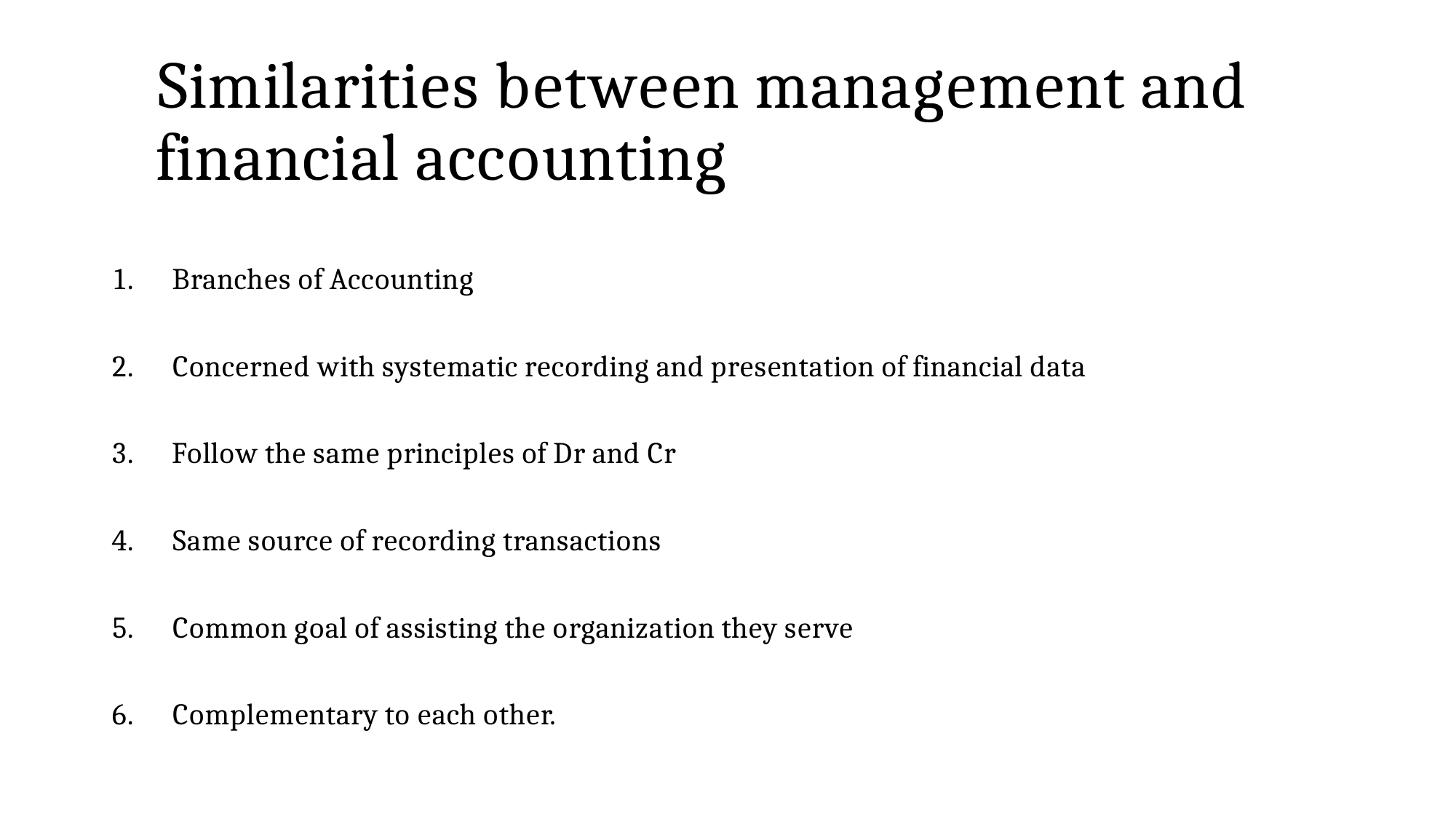

# Similarities between management and financial accounting
Branches of Accounting
Concerned with systematic recording and presentation of financial data
Follow the same principles of Dr and Cr
Same source of recording transactions
Common goal of assisting the organization they serve
Complementary to each other.